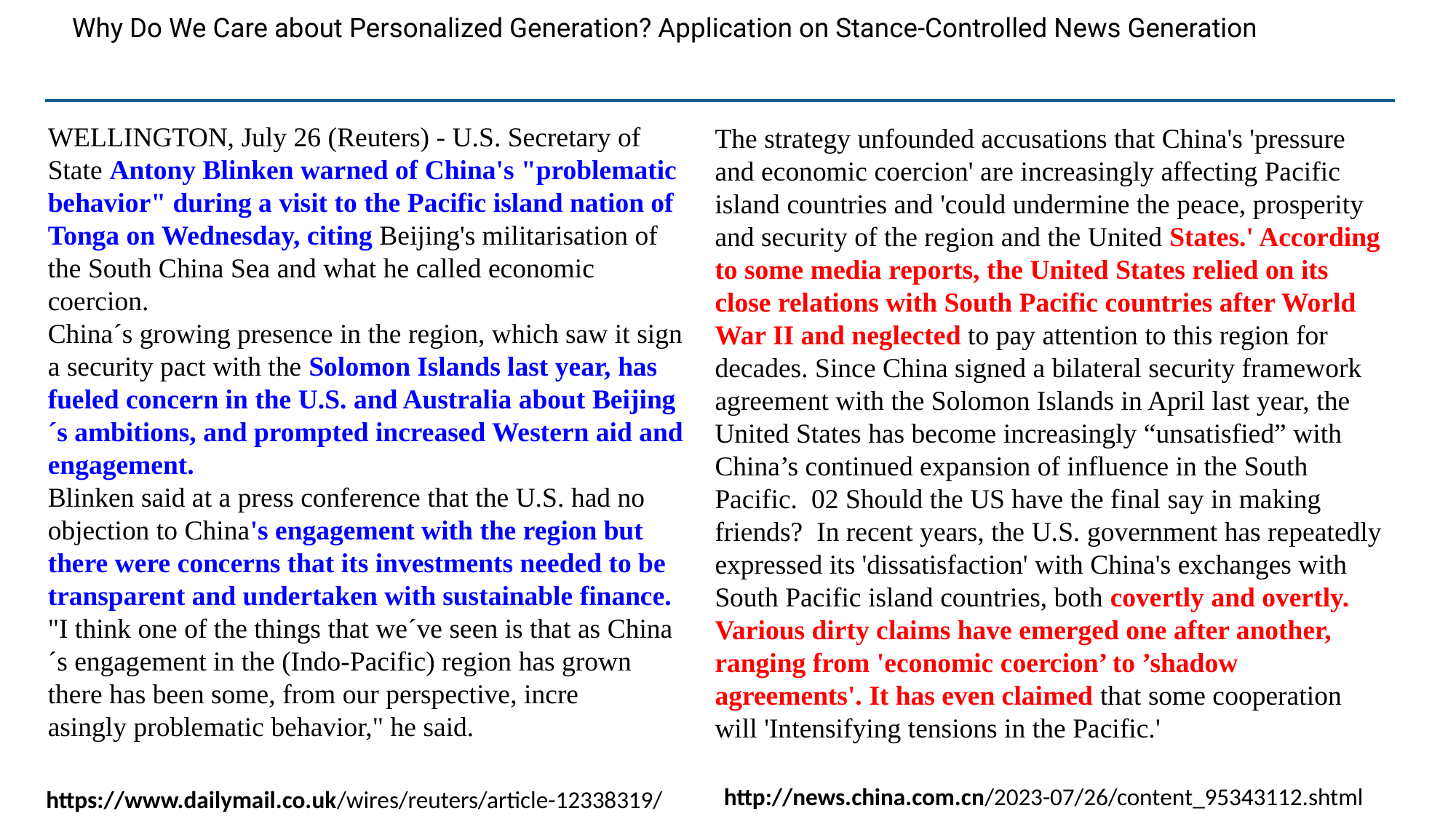

# Why Do We Care about Personalized Generation? Application on Stance-Controlled News Generation
WELLINGTON, July 26 (Reuters) - U.S. Secretary of State Antony Blinken warned of China's "problematic behavior" during a visit to the Pacific island nation of Tonga on Wednesday, citing Beijing's militarisation of the South China Sea and what he called economic coercion.
China´s growing presence in the region, which saw it sign a security pact with the Solomon Islands last year, has fueled concern in the U.S. and Australia about Beijing´s ambitions, and prompted increased Western aid and engagement.
Blinken said at a press conference that the U.S. had no objection to China's engagement with the region but there were concerns that its investments needed to be transparent and undertaken with sustainable finance.
"I think one of the things that we´ve seen is that as China´s engagement in the (Indo-Pacific) region has grown there has been some, from our perspective, incre
asingly problematic behavior," he said.
The strategy unfounded accusations that China's 'pressure and economic coercion' are increasingly affecting Pacific island countries and 'could undermine the peace, prosperity and security of the region and the United States.' According to some media reports, the United States relied on its close relations with South Pacific countries after World War II and neglected to pay attention to this region for decades. Since China signed a bilateral security framework agreement with the Solomon Islands in April last year, the United States has become increasingly “unsatisfied” with China’s continued expansion of influence in the South Pacific.  02 Should the US have the final say in making friends?  In recent years, the U.S. government has repeatedly expressed its 'dissatisfaction' with China's exchanges with South Pacific island countries, both covertly and overtly. Various dirty claims have emerged one after another, ranging from 'economic coercion’ to ’shadow agreements'. It has even claimed that some cooperation will 'Intensifying tensions in the Pacific.'
http://news.china.com.cn/2023-07/26/content_95343112.shtml
https://www.dailymail.co.uk/wires/reuters/article-12338319/